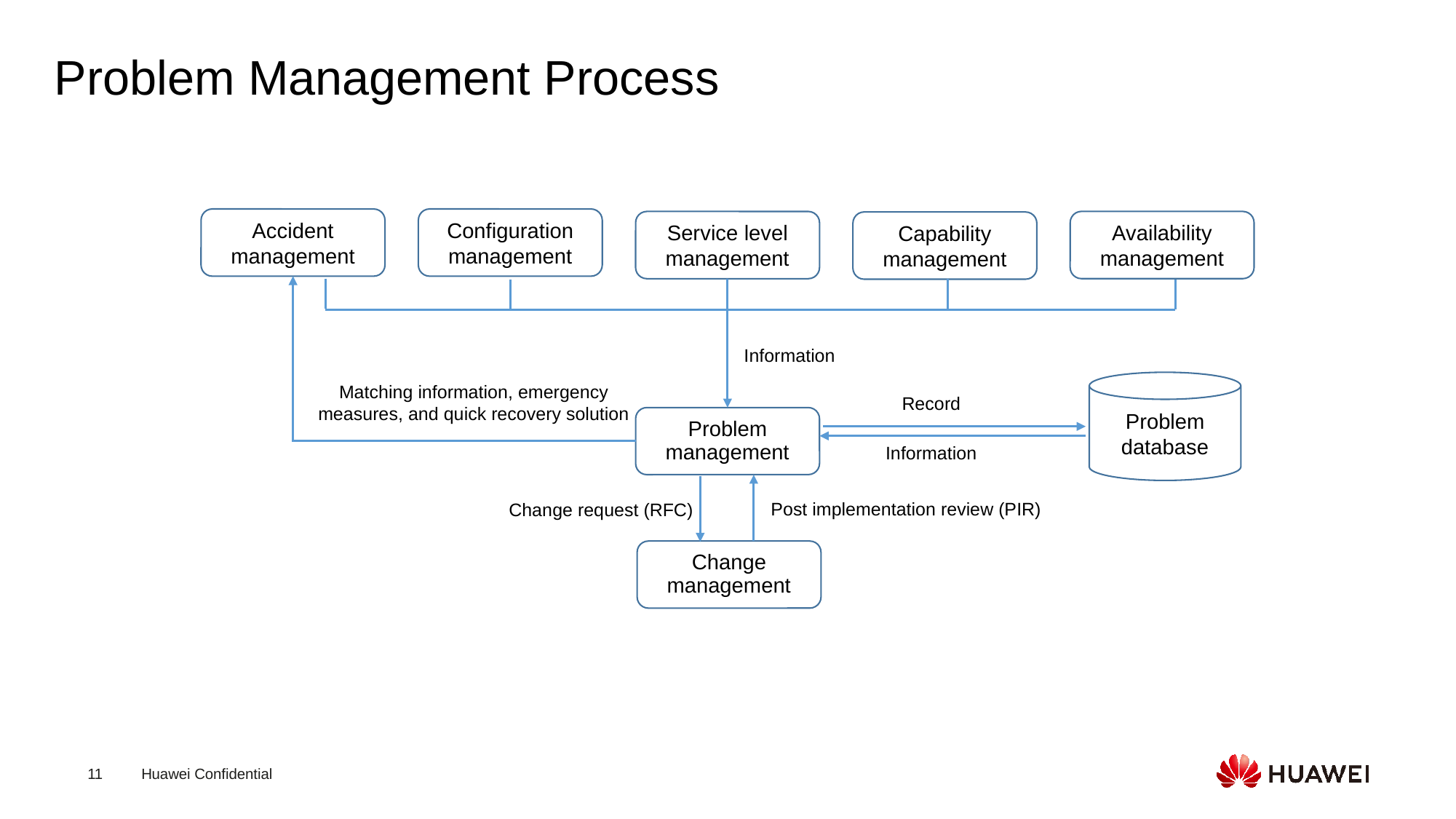

# Problem Management Process
Accident management
Configuration management
Availability management
Service level management
Capability management
Information
Problem database
Matching information, emergency measures, and quick recovery solution
Record
Problem management
Information
Post implementation review (PIR)
Change request (RFC)
Change management